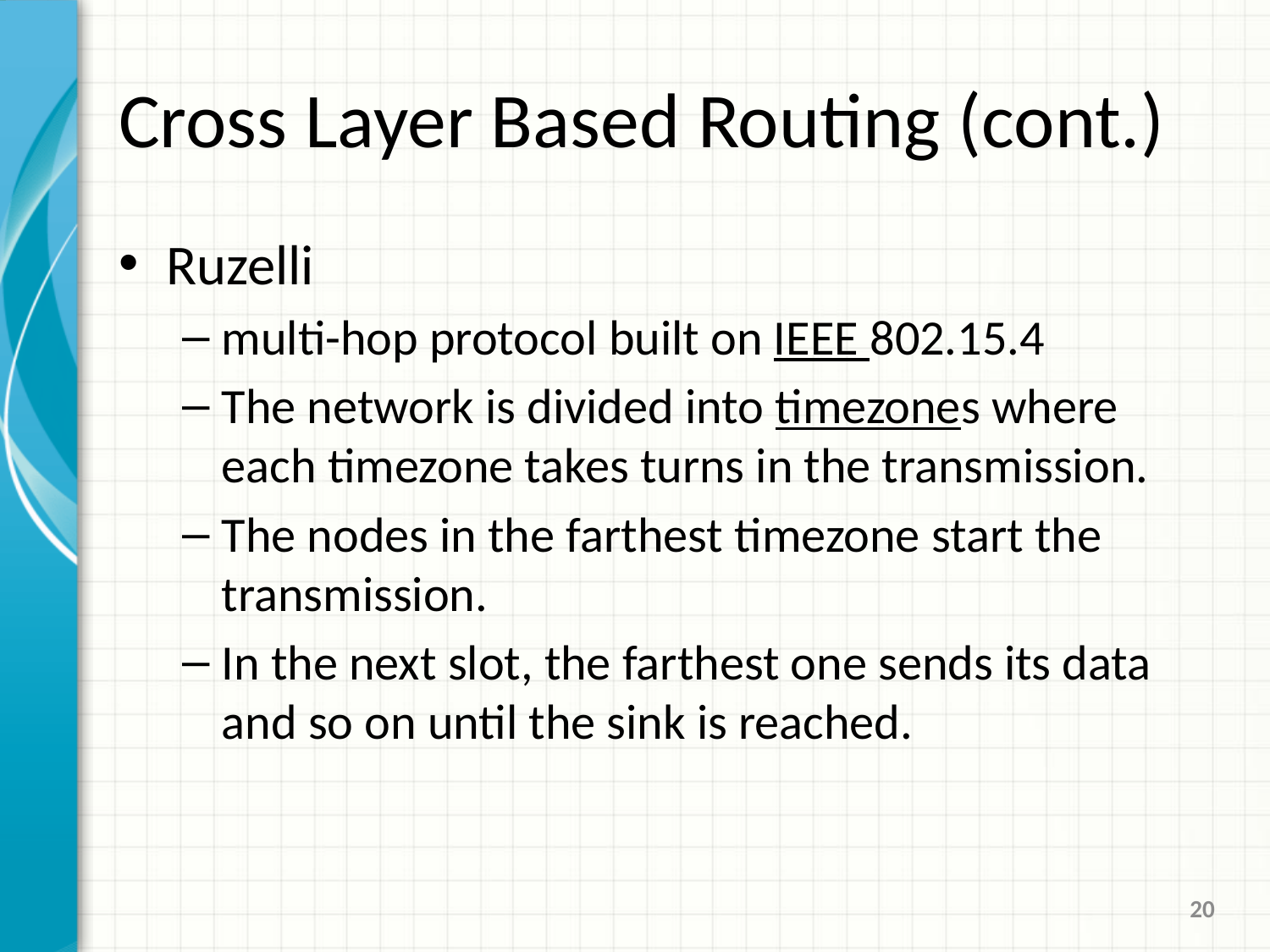

# Cross Layer Based Routing (cont.)
Ruzelli
multi-hop protocol built on IEEE 802.15.4
The network is divided into timezones where each timezone takes turns in the transmission.
The nodes in the farthest timezone start the transmission.
In the next slot, the farthest one sends its data and so on until the sink is reached.
20